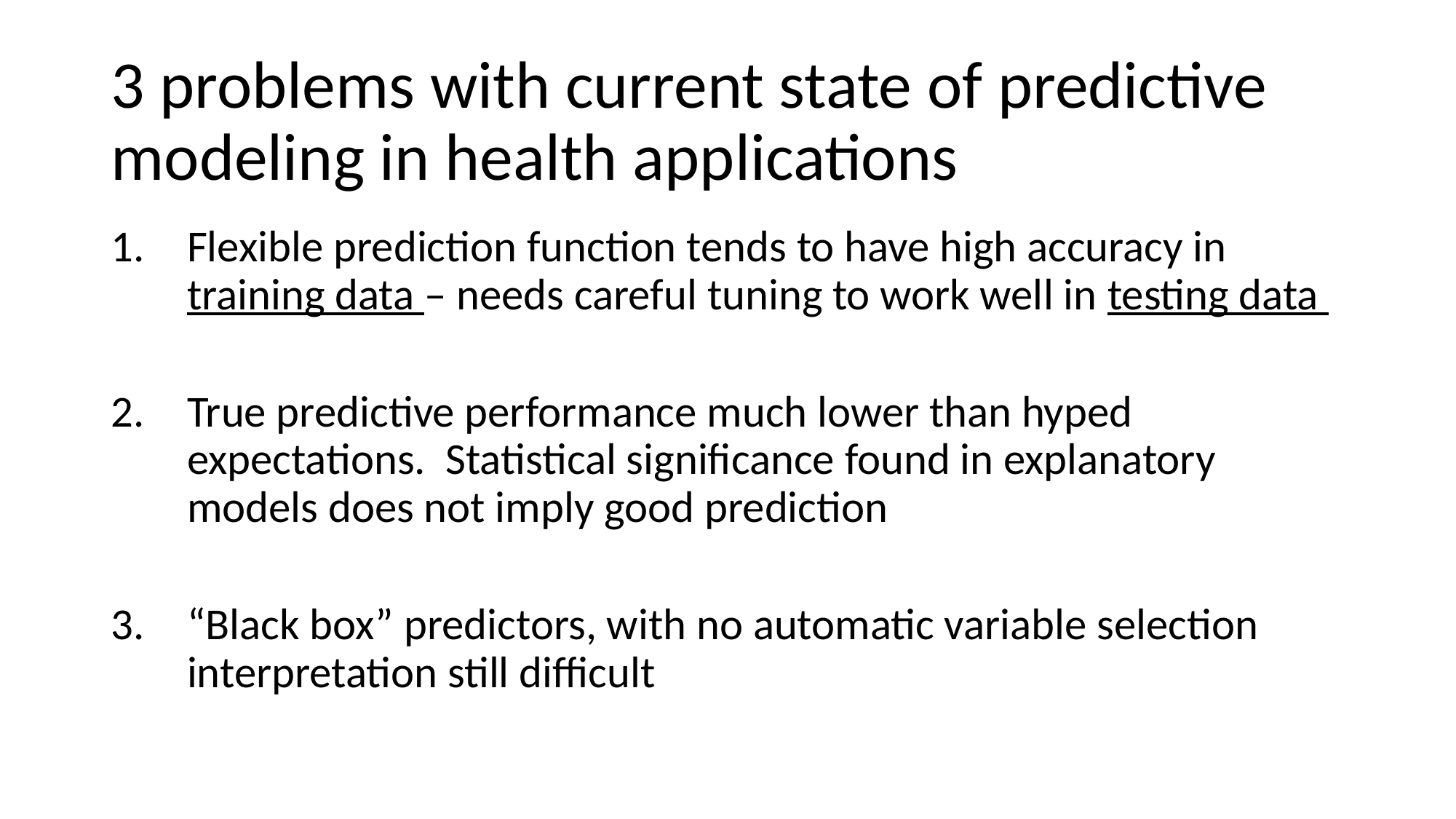

# 3 problems with current state of predictive modeling in health applications
Flexible prediction function tends to have high accuracy in training data – needs careful tuning to work well in testing data

True predictive performance much lower than hyped expectations.  Statistical significance found in explanatory models does not imply good prediction

“Black box” predictors, with no automatic variable selection interpretation still difficult